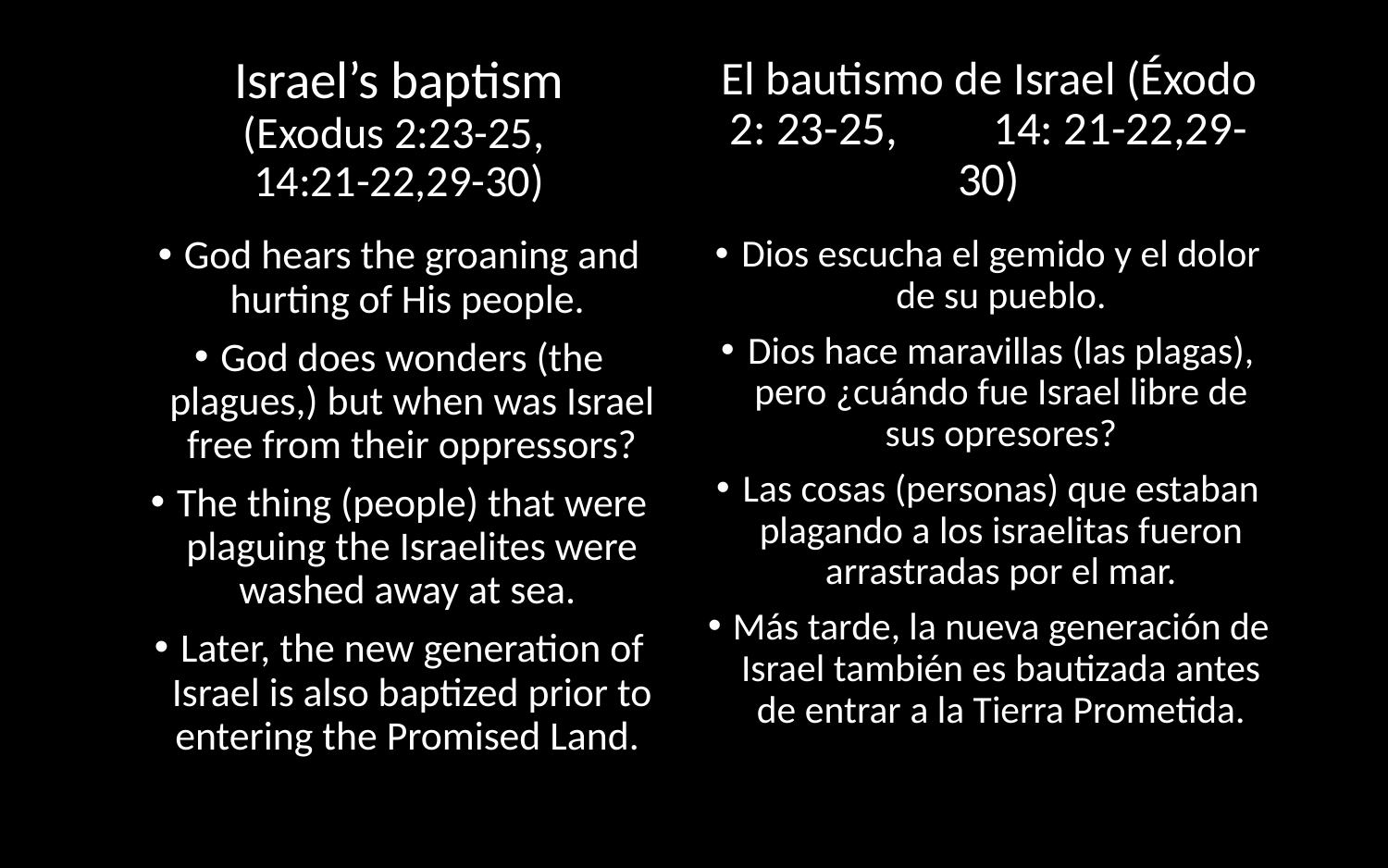

# Israel’s baptism (Exodus 2:23-25, 14:21-22,29-30)
El bautismo de Israel (Éxodo 2: 23-25,         14: 21-22,29-30)
God hears the groaning and hurting of His people.
God does wonders (the plagues,) but when was Israel free from their oppressors?
The thing (people) that were plaguing the Israelites were washed away at sea.
Later, the new generation of Israel is also baptized prior to entering the Promised Land.
Dios escucha el gemido y el dolor de su pueblo.
Dios hace maravillas (las plagas), pero ¿cuándo fue Israel libre de sus opresores?
Las cosas (personas) que estaban plagando a los israelitas fueron arrastradas por el mar.
Más tarde, la nueva generación de Israel también es bautizada antes de entrar a la Tierra Prometida.